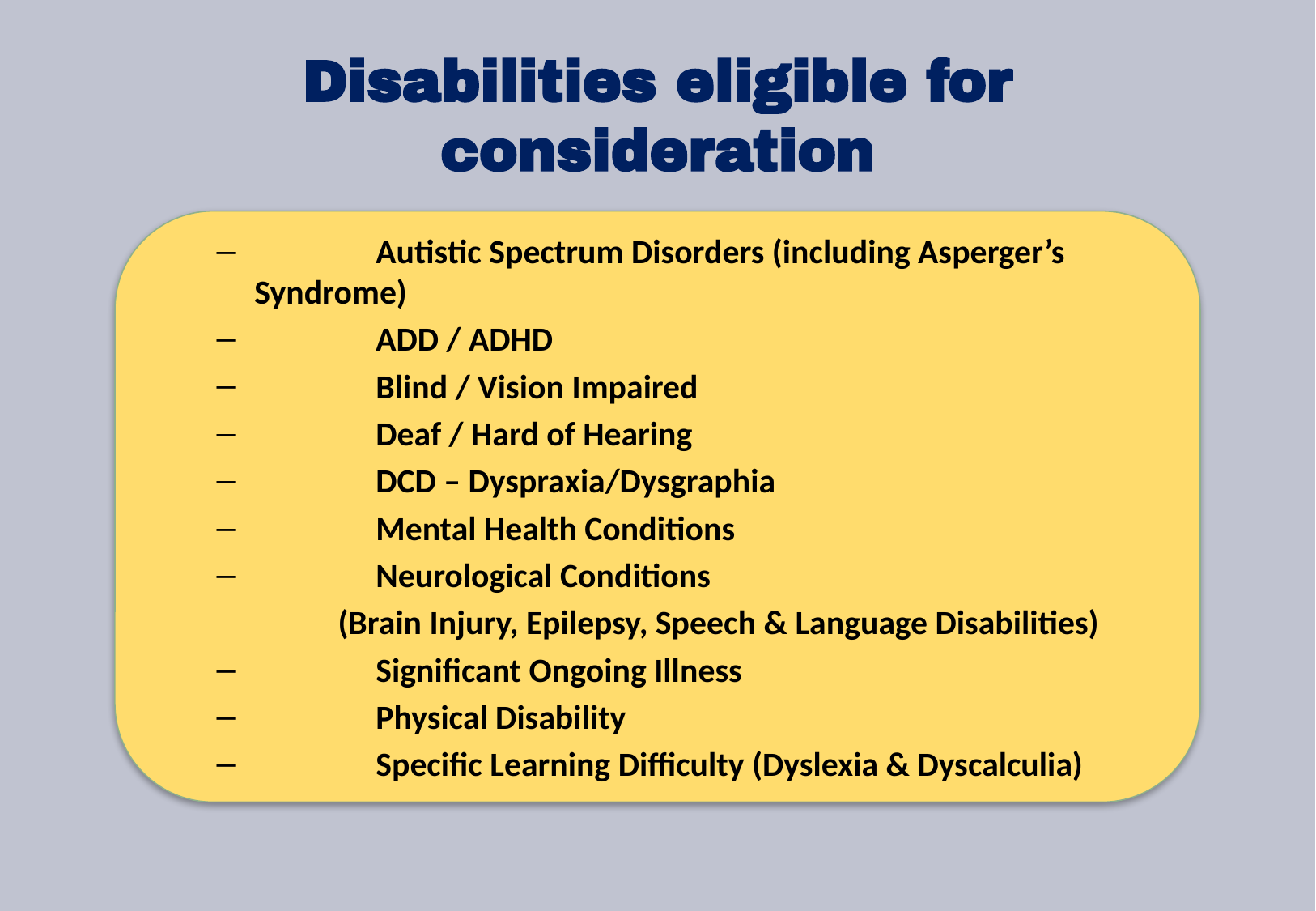

# Disabilities eligible for consideration
	Autistic Spectrum Disorders (including Asperger’s Syndrome)
	ADD / ADHD
	Blind / Vision Impaired
	Deaf / Hard of Hearing
	DCD – Dyspraxia/Dysgraphia
	Mental Health Conditions
	Neurological Conditions
	(Brain Injury, Epilepsy, Speech & Language Disabilities)
	Significant Ongoing Illness
	Physical Disability
	Specific Learning Difficulty (Dyslexia & Dyscalculia)